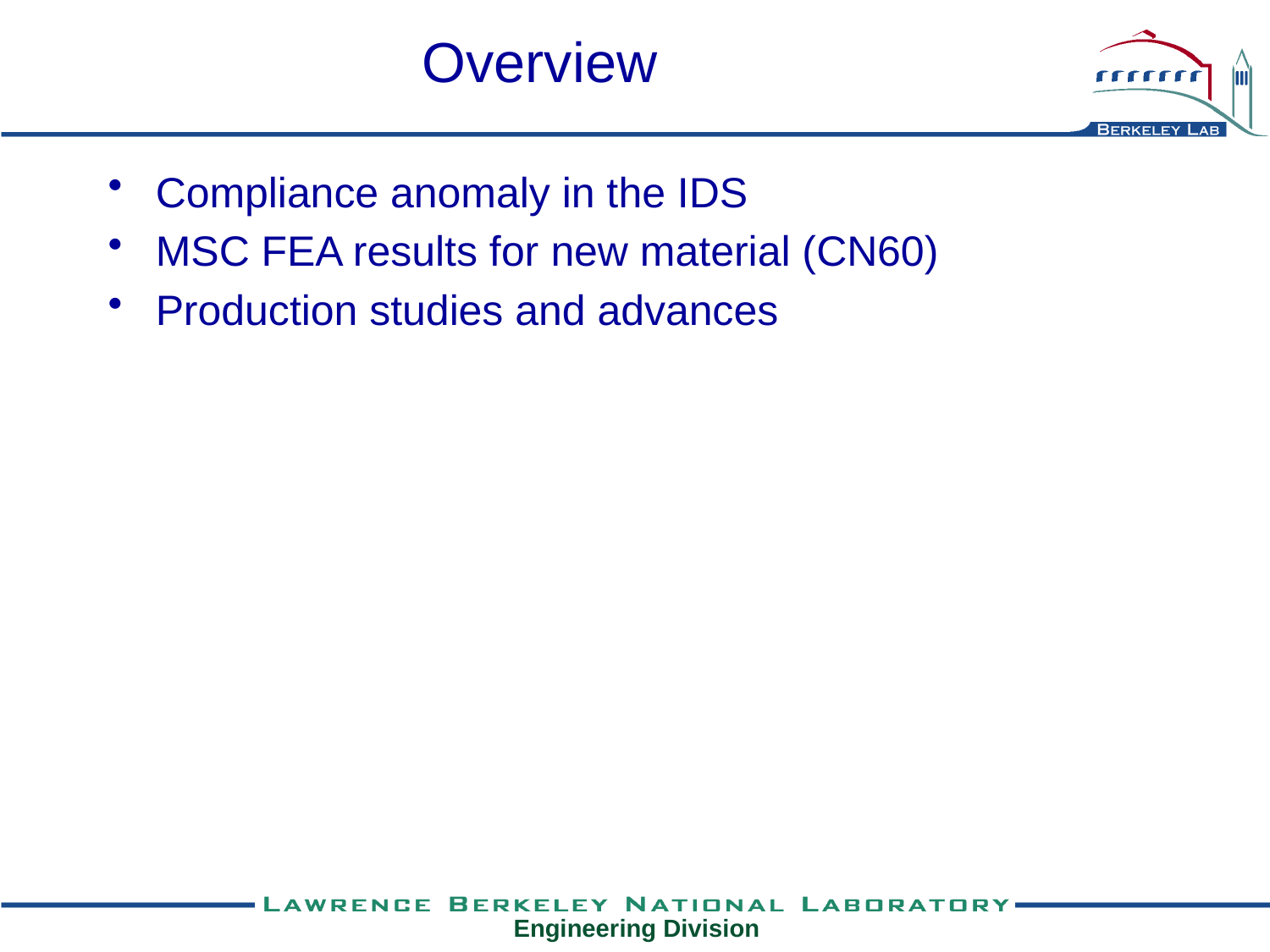

# Overview
Compliance anomaly in the IDS
MSC FEA results for new material (CN60)
Production studies and advances